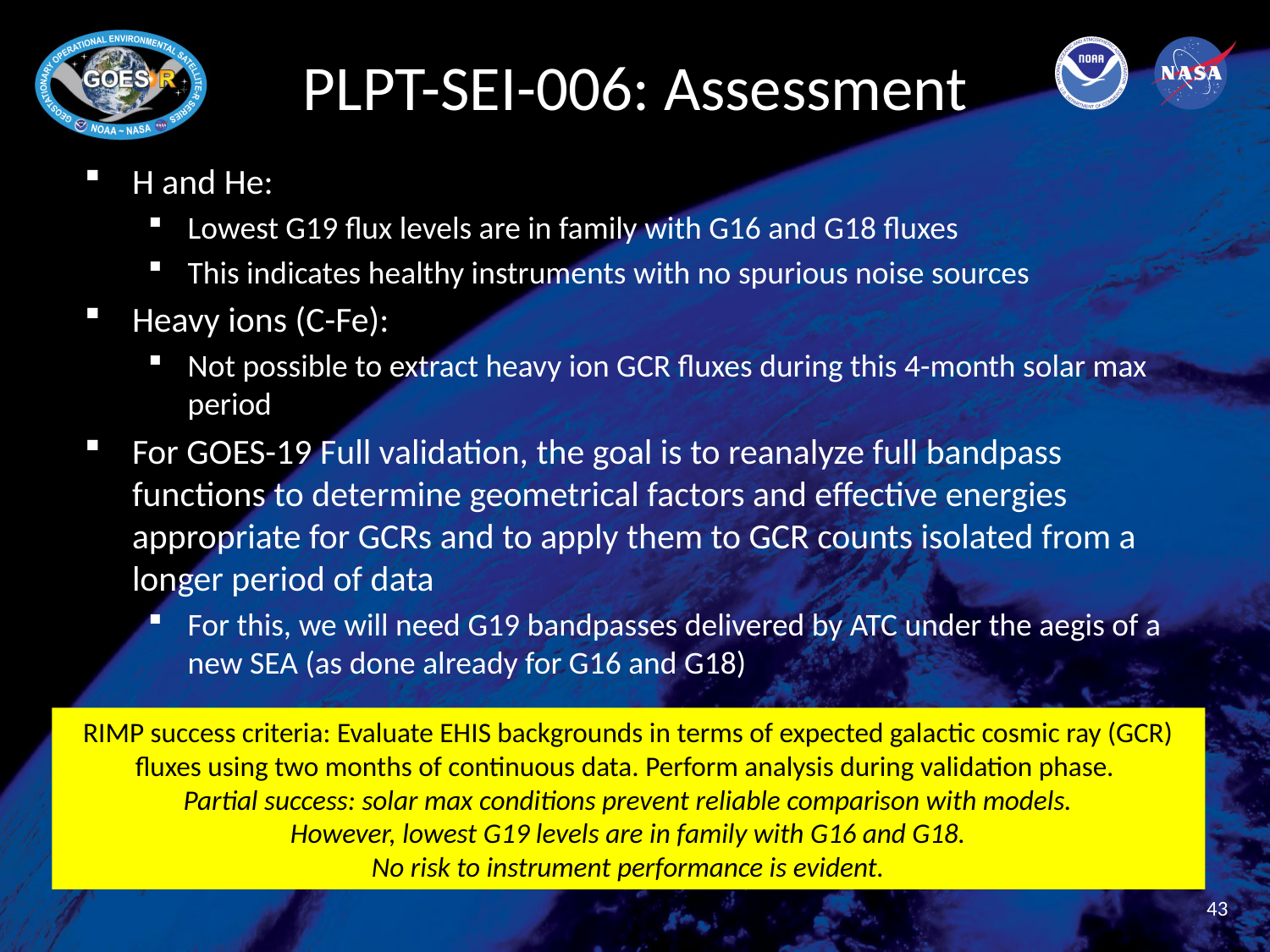

# PLPT-SEI-006: Assessment
H and He:
Lowest G19 flux levels are in family with G16 and G18 fluxes
This indicates healthy instruments with no spurious noise sources
Heavy ions (C-Fe):
Not possible to extract heavy ion GCR fluxes during this 4-month solar max period
For GOES-19 Full validation, the goal is to reanalyze full bandpass functions to determine geometrical factors and effective energies appropriate for GCRs and to apply them to GCR counts isolated from a longer period of data
For this, we will need G19 bandpasses delivered by ATC under the aegis of a new SEA (as done already for G16 and G18)

RIMP success criteria: Evaluate EHIS backgrounds in terms of expected galactic cosmic ray (GCR) fluxes using two months of continuous data. Perform analysis during validation phase.
Partial success: solar max conditions prevent reliable comparison with models.
However, lowest G19 levels are in family with G16 and G18.
No risk to instrument performance is evident.
43